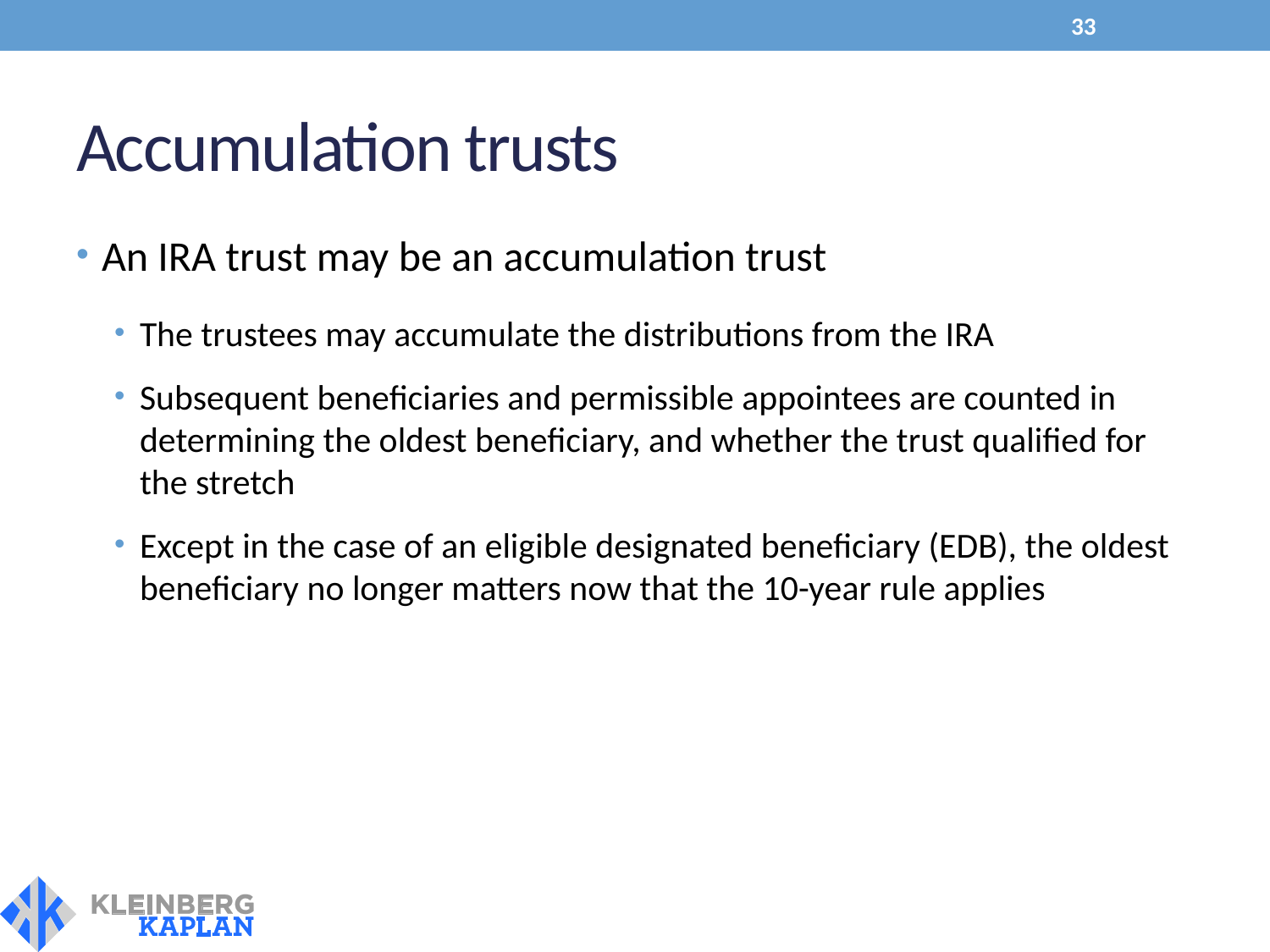

33
# Accumulation trusts
An IRA trust may be an accumulation trust
The trustees may accumulate the distributions from the IRA
Subsequent beneficiaries and permissible appointees are counted in determining the oldest beneficiary, and whether the trust qualified for the stretch
Except in the case of an eligible designated beneficiary (EDB), the oldest beneficiary no longer matters now that the 10-year rule applies